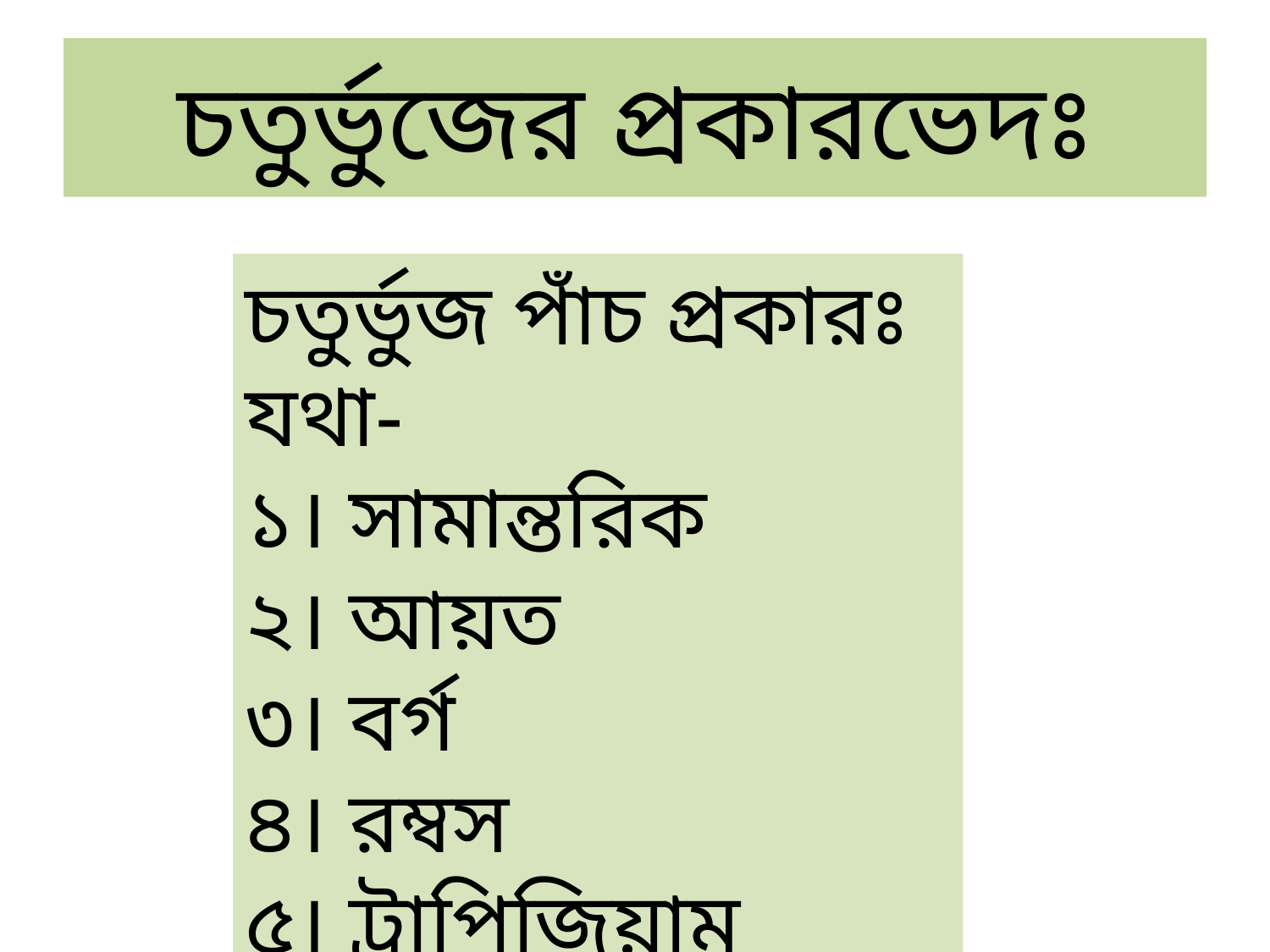

# চতুর্ভুজের প্রকারভেদঃ
চতুর্ভুজ পাঁচ প্রকারঃ যথা-
১। সামান্তরিক
২। আয়ত
৩। বর্গ
৪। রম্বস
৫। ট্রাপিজিয়াম